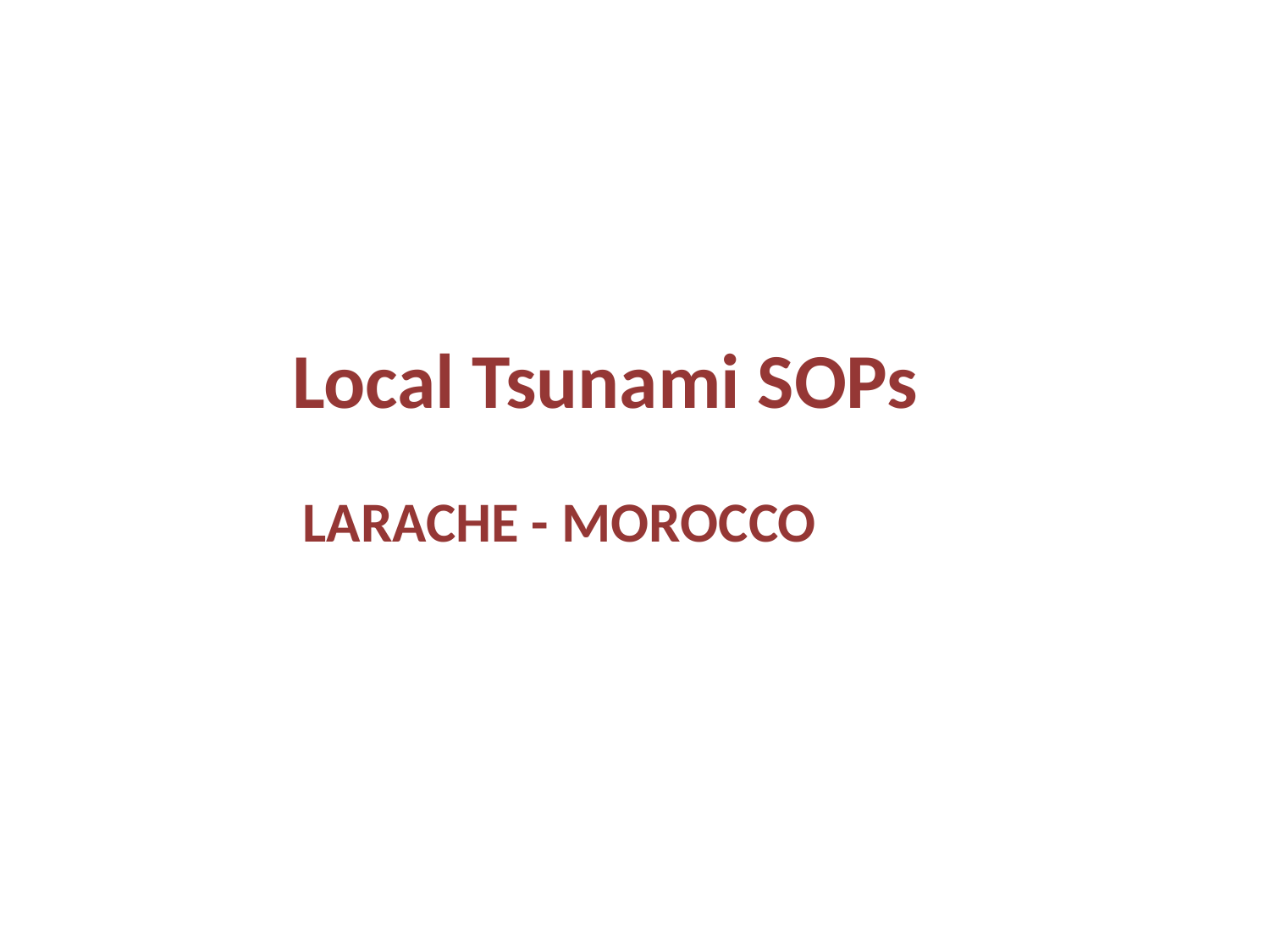

# Local Tsunami SOPs
LARACHE - MOROCCO